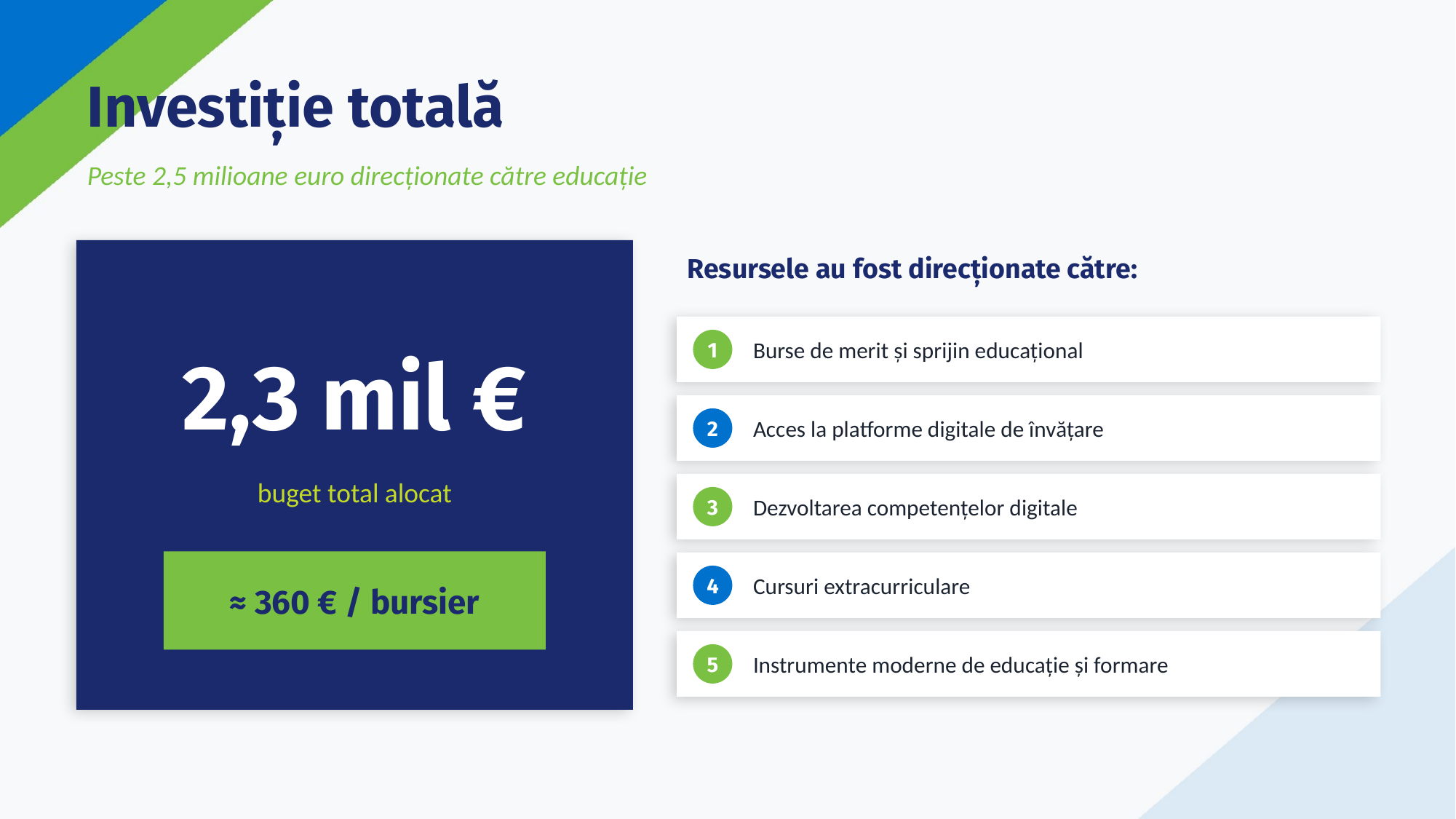

Investiție totală
Peste 2,5 milioane euro direcționate către educație

Resursele au fost direcționate către:
2,3 mil €

Burse de merit și sprijin educațional

1

Acces la platforme digitale de învățare

2
buget total alocat

Dezvoltarea competențelor digitale

3

≈ 360 € / bursier

Cursuri extracurriculare

4

Instrumente moderne de educație și formare

5